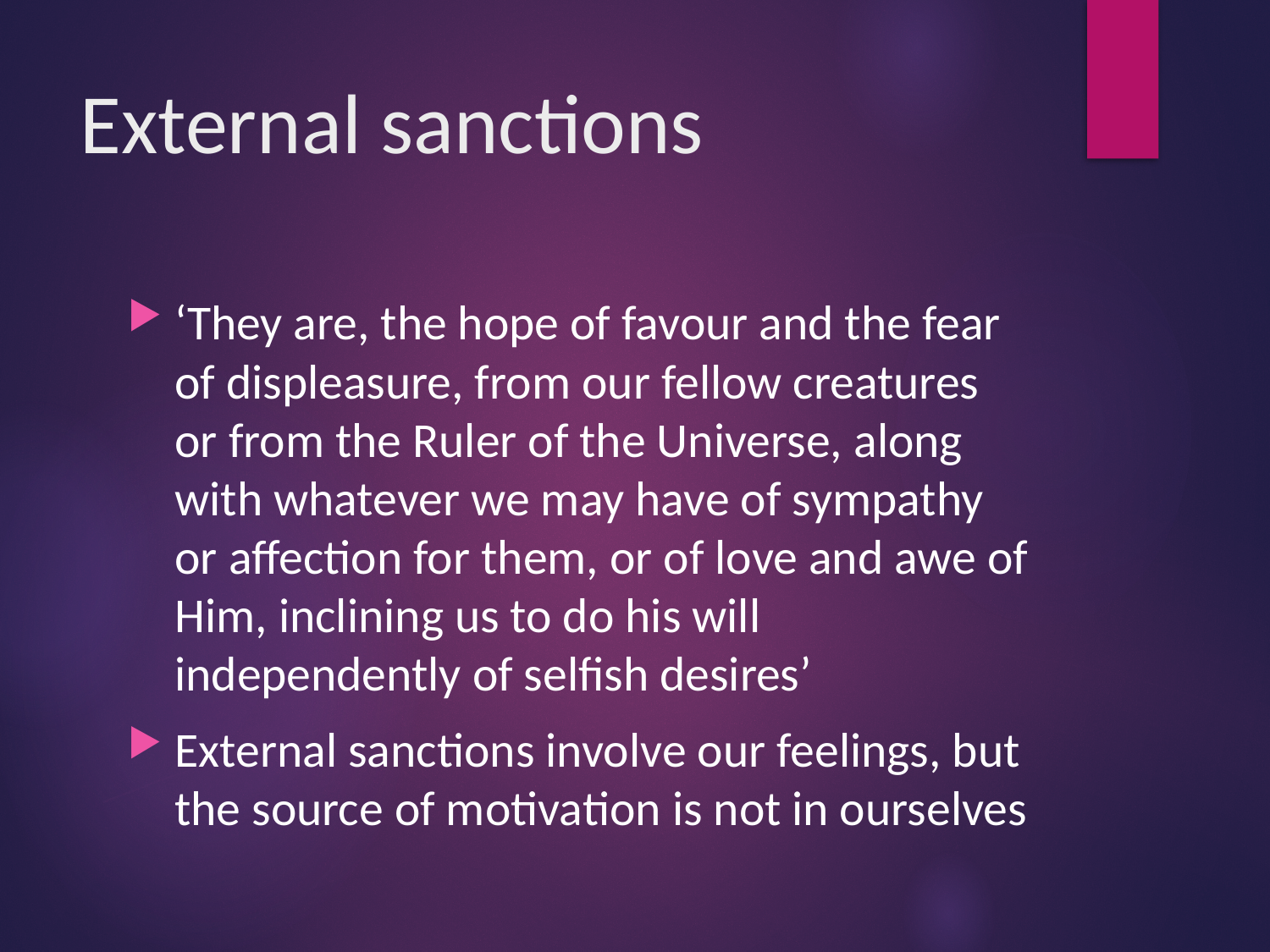

# External sanctions
‘They are, the hope of favour and the fear of displeasure, from our fellow creatures or from the Ruler of the Universe, along with whatever we may have of sympathy or affection for them, or of love and awe of Him, inclining us to do his will independently of selfish desires’
External sanctions involve our feelings, but the source of motivation is not in ourselves